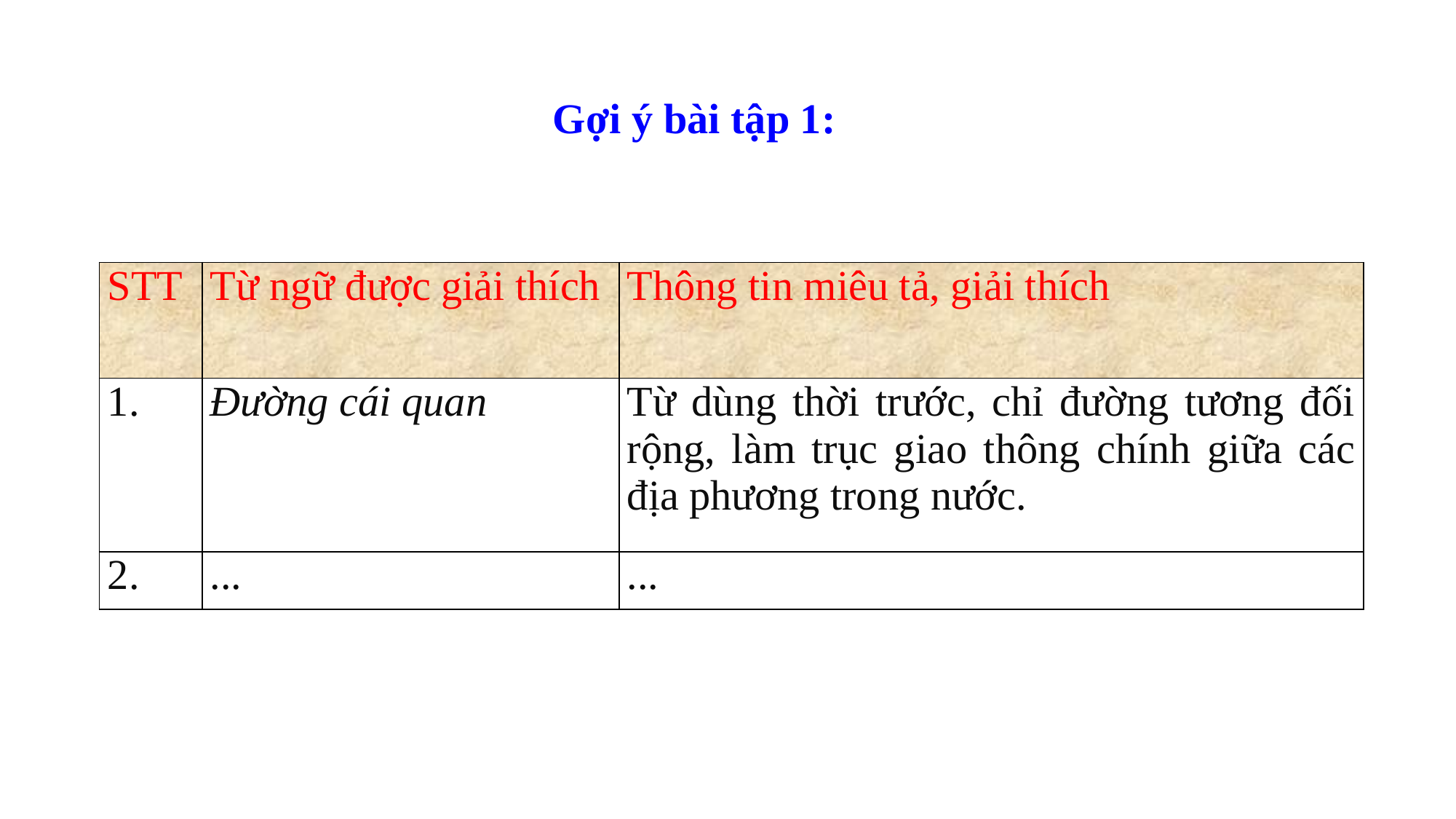

Gợi ý bài tập 1:
| STT | Từ ngữ được giải thích | Thông tin miêu tả, giải thích |
| --- | --- | --- |
| 1. | Đường cái quan | Từ dùng thời trước, chỉ đường tương đối rộng, làm trục giao thông chính giữa các địa phương trong nước. |
| 2. | ... | ... |